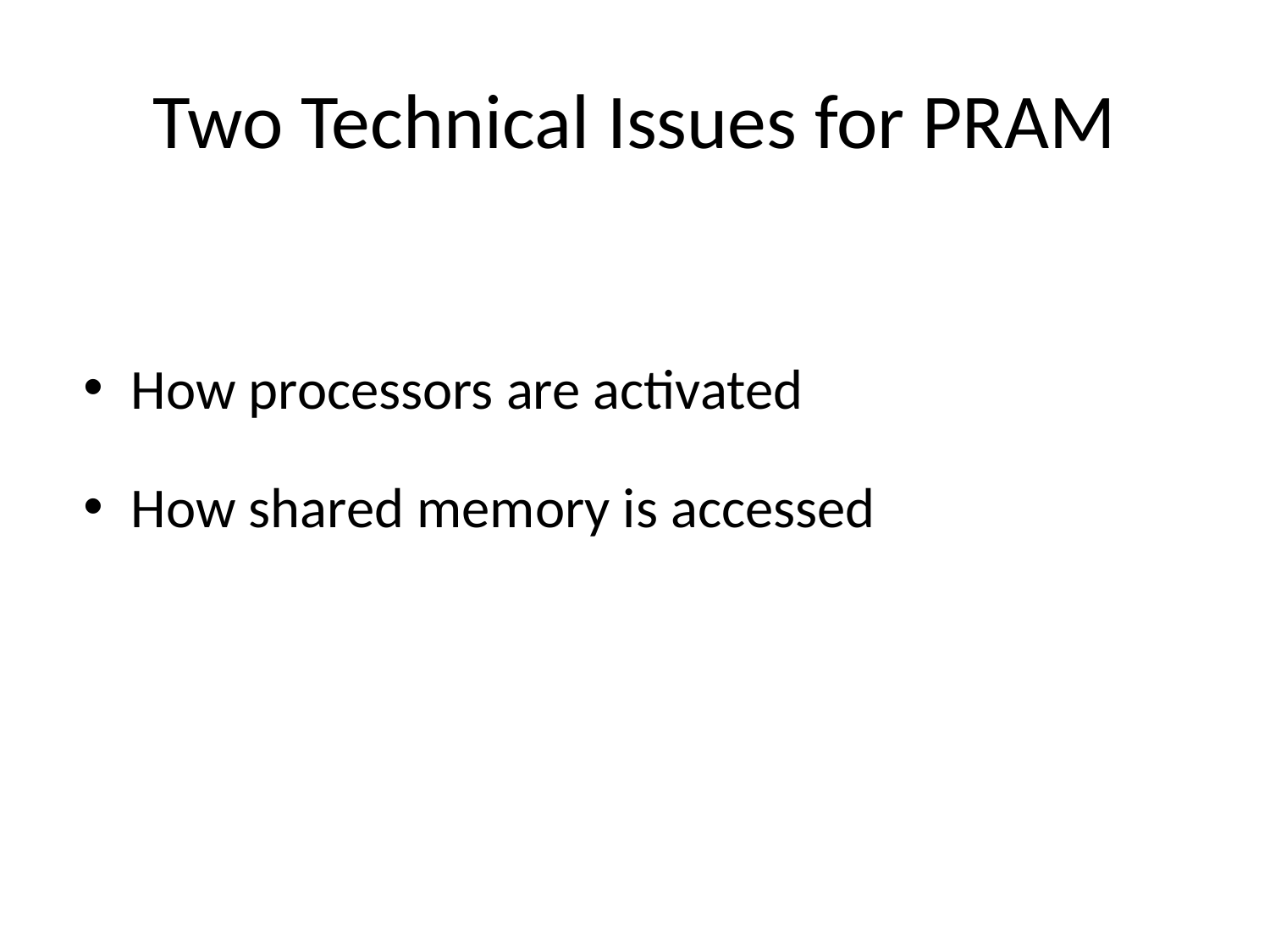

# Two Technical Issues for PRAM
How processors are activated

How shared memory is accessed